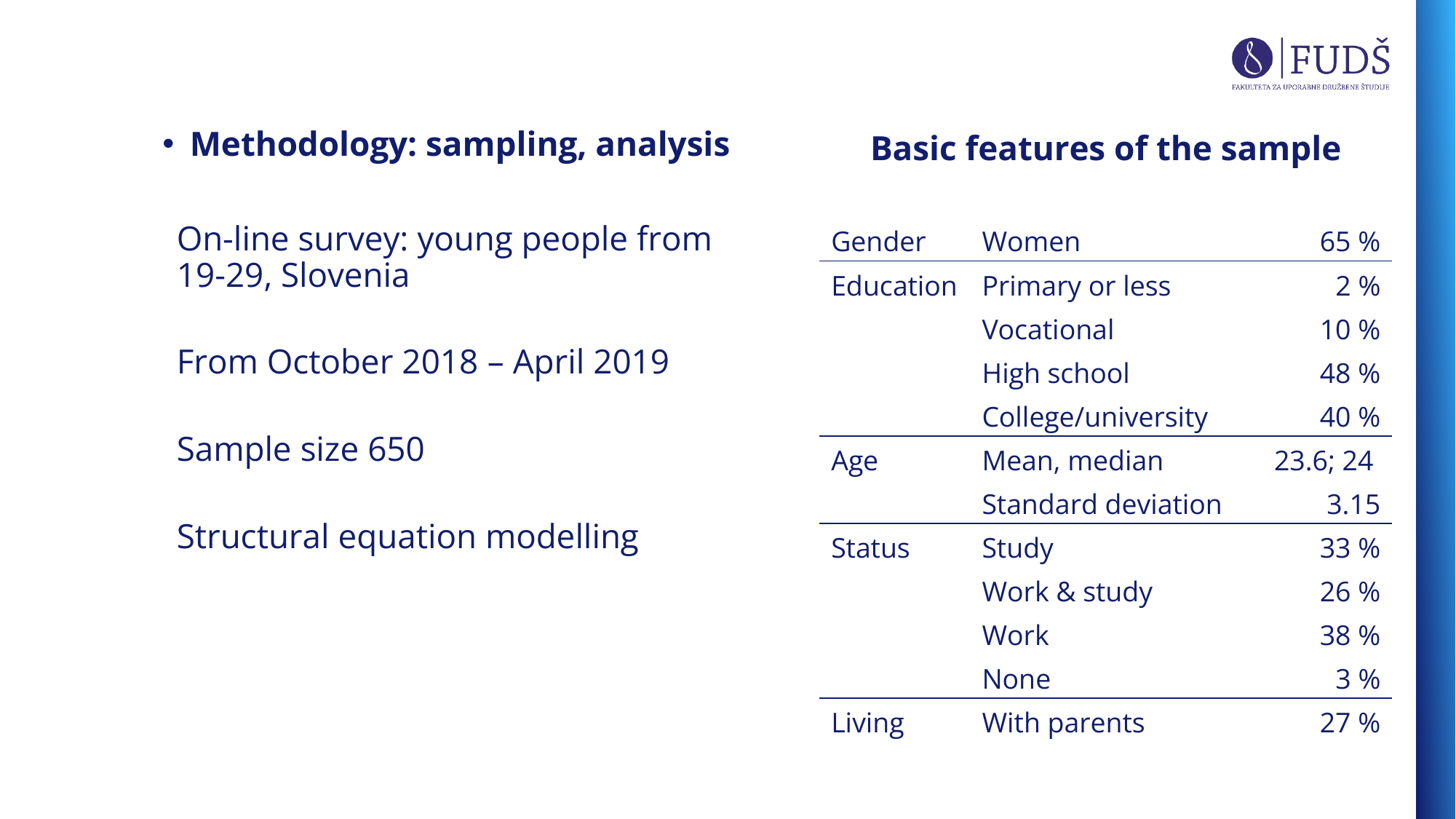

Methodology: sampling, analysis

On-line survey: young people from 19-29, Slovenia

From October 2018 – April 2019

Sample size 650

Structural equation modelling

Basic features of the sample
|  |  |  |
| --- | --- | --- |
| Gender | Women | 65 % |
| Education | Primary or less | 2 % |
|  | Vocational | 10 % |
|  | High school | 48 % |
|  | College/university | 40 % |
| Age | Mean, median | 23.6; 24 |
|  | Standard deviation | 3.15 |
| Status | Study | 33 % |
|  | Work & study | 26 % |
|  | Work | 38 % |
|  | None | 3 % |
| Living | With parents | 27 % |